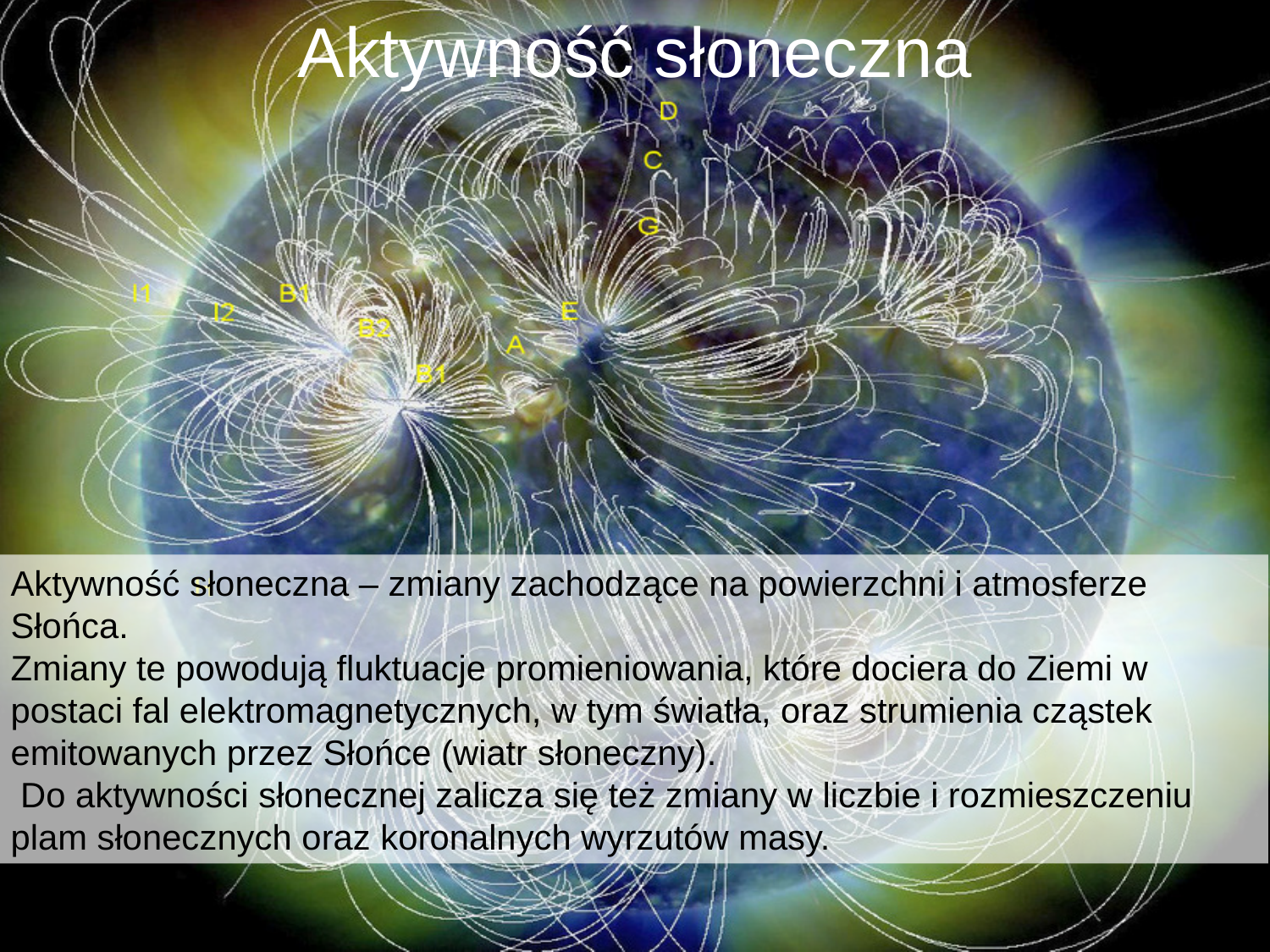

Aktywność słoneczna
Aktywność słoneczna – zmiany zachodzące na powierzchni i atmosferze Słońca.
Zmiany te powodują fluktuacje promieniowania, które dociera do Ziemi w postaci fal elektromagnetycznych, w tym światła, oraz strumienia cząstek emitowanych przez Słońce (wiatr słoneczny).
 Do aktywności słonecznej zalicza się też zmiany w liczbie i rozmieszczeniu plam słonecznych oraz koronalnych wyrzutów masy.